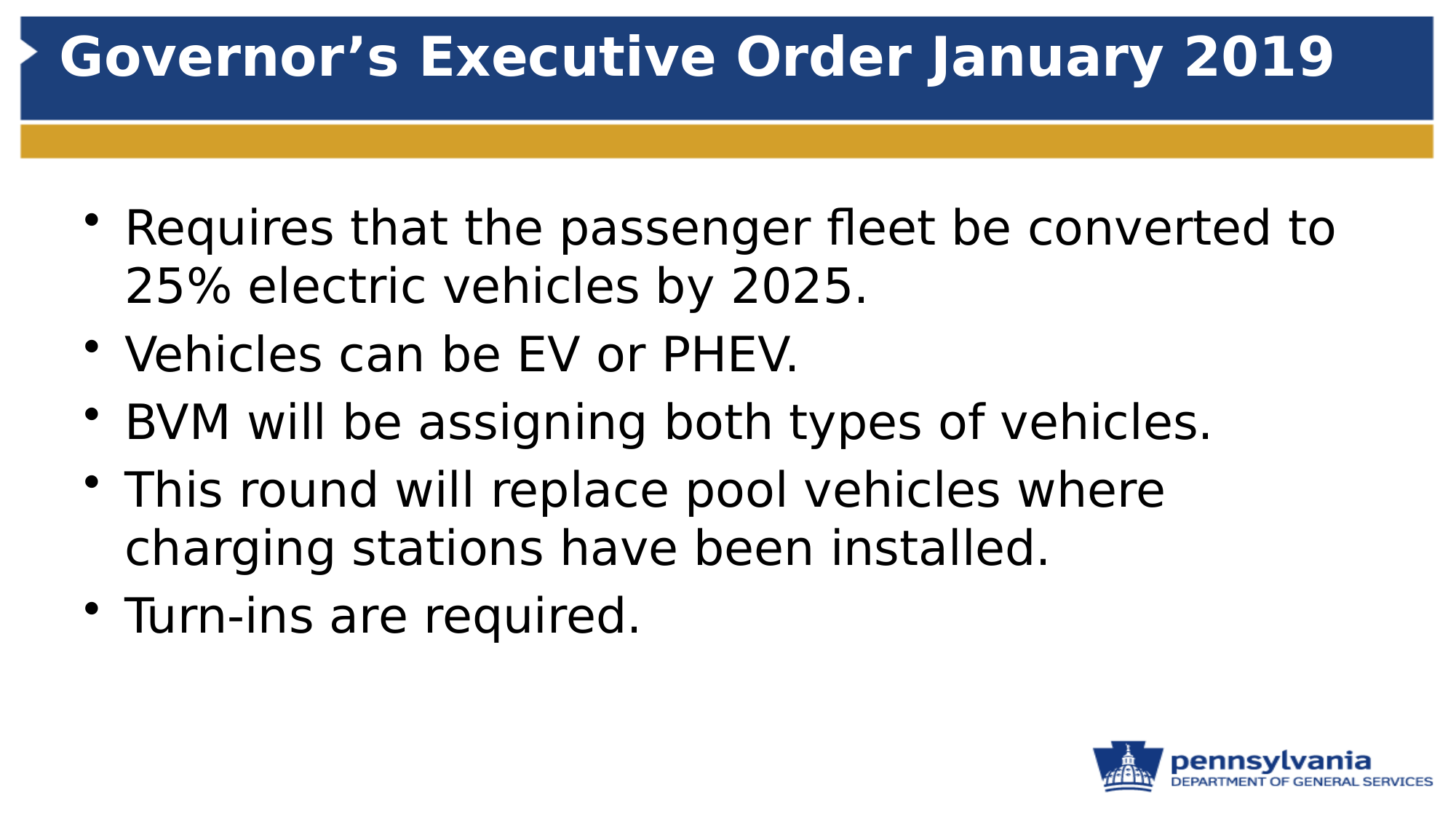

# Governor’s Executive Order January 2019
Requires that the passenger fleet be converted to 25% electric vehicles by 2025.
Vehicles can be EV or PHEV.
BVM will be assigning both types of vehicles.
This round will replace pool vehicles where charging stations have been installed.
Turn-ins are required.